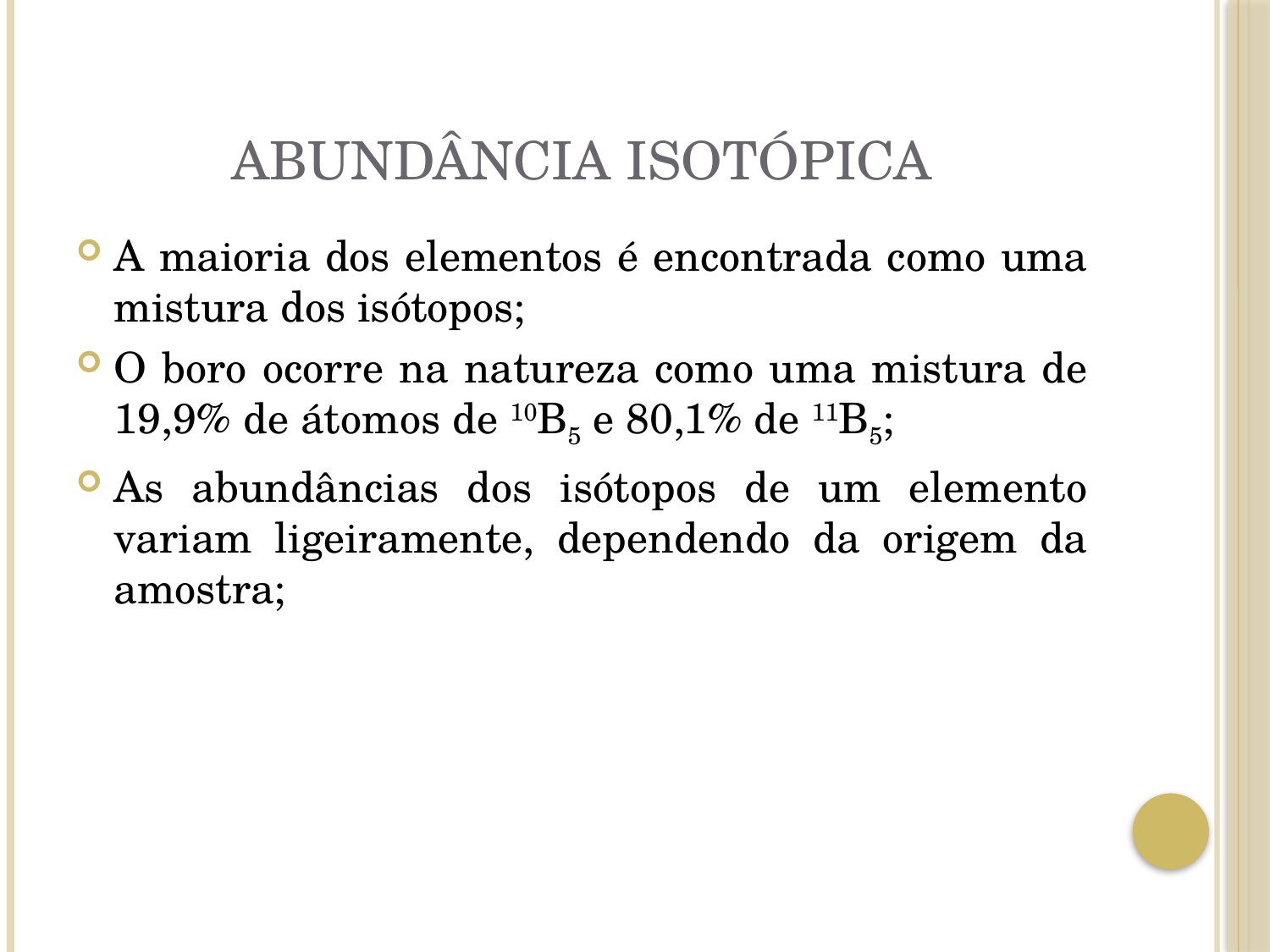

# Abundância isotópica
A maioria dos elementos é encontrada como uma mistura dos isótopos;
O boro ocorre na natureza como uma mistura de 19,9% de átomos de 10B5 e 80,1% de 11B5;
As abundâncias dos isótopos de um elemento variam ligeiramente, dependendo da origem da amostra;